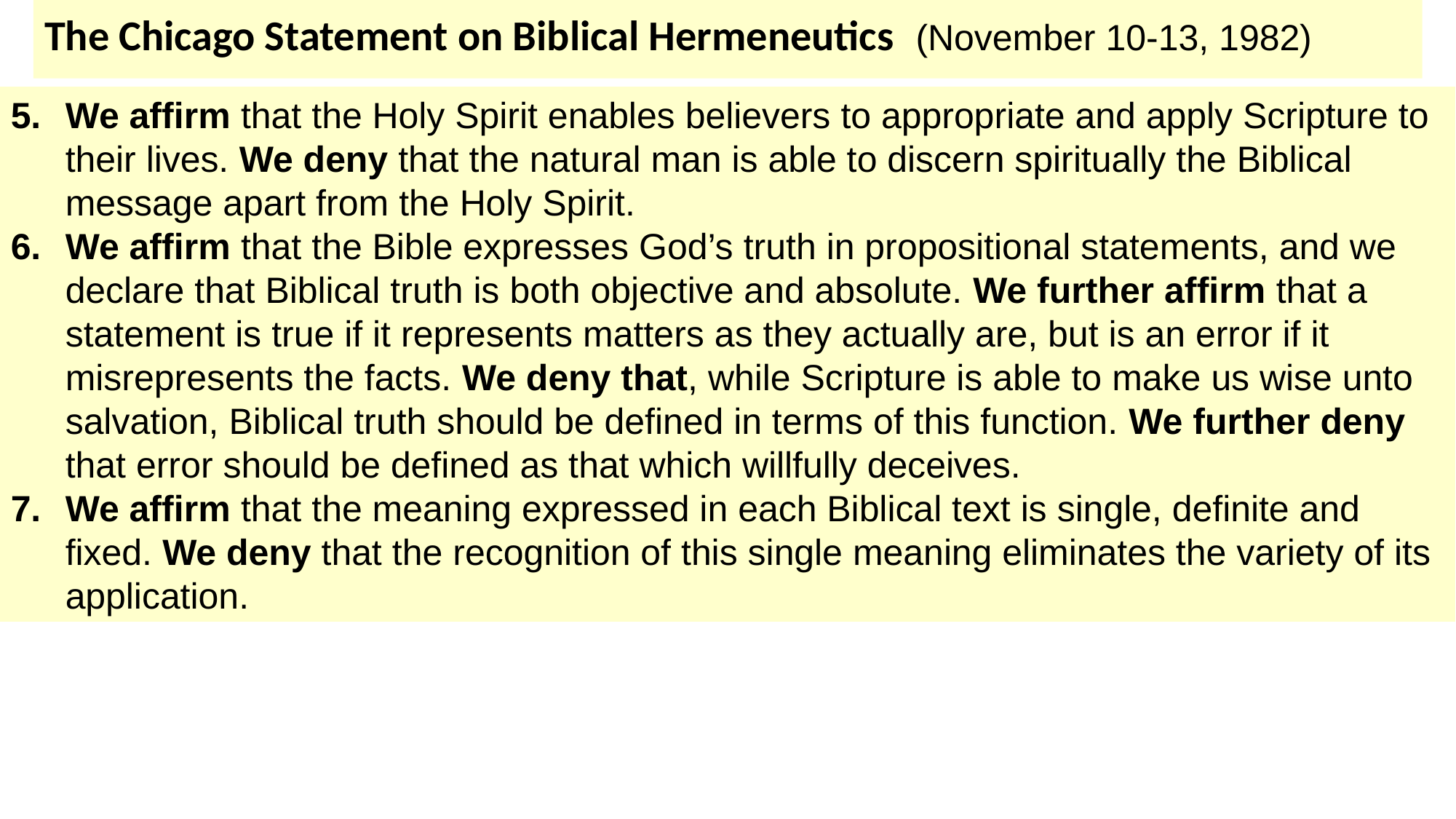

# The Chicago Statement on Biblical Hermeneutics  (November 10-13, 1982)
We affirm that the Holy Spirit enables believers to appropriate and apply Scripture to their lives. We deny that the natural man is able to discern spiritually the Biblical message apart from the Holy Spirit.
We affirm that the Bible expresses God’s truth in propositional statements, and we declare that Biblical truth is both objective and absolute. We further affirm that a statement is true if it represents matters as they actually are, but is an error if it misrepresents the facts. We deny that, while Scripture is able to make us wise unto salvation, Biblical truth should be defined in terms of this function. We further deny that error should be defined as that which willfully deceives.
We affirm that the meaning expressed in each Biblical text is single, definite and fixed. We deny that the recognition of this single meaning eliminates the variety of its application.